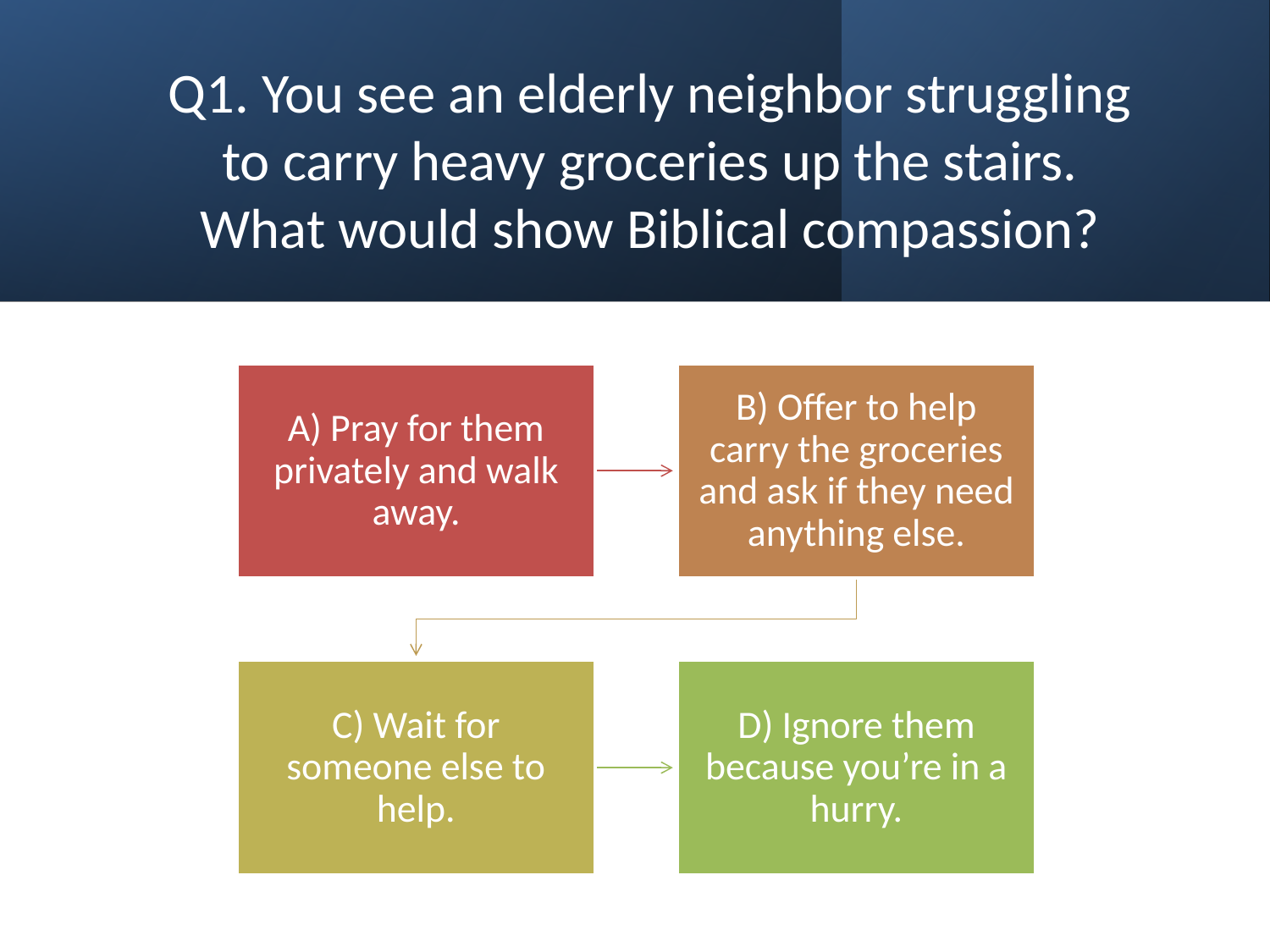

# Q1. You see an elderly neighbor struggling to carry heavy groceries up the stairs. What would show Biblical compassion?

A) Pray for them privately and walk away.

B) Offer to help carry the groceries and ask if they need anything else.

C) Wait for someone else to help.
D) Ignore them because you’re in a hurry.